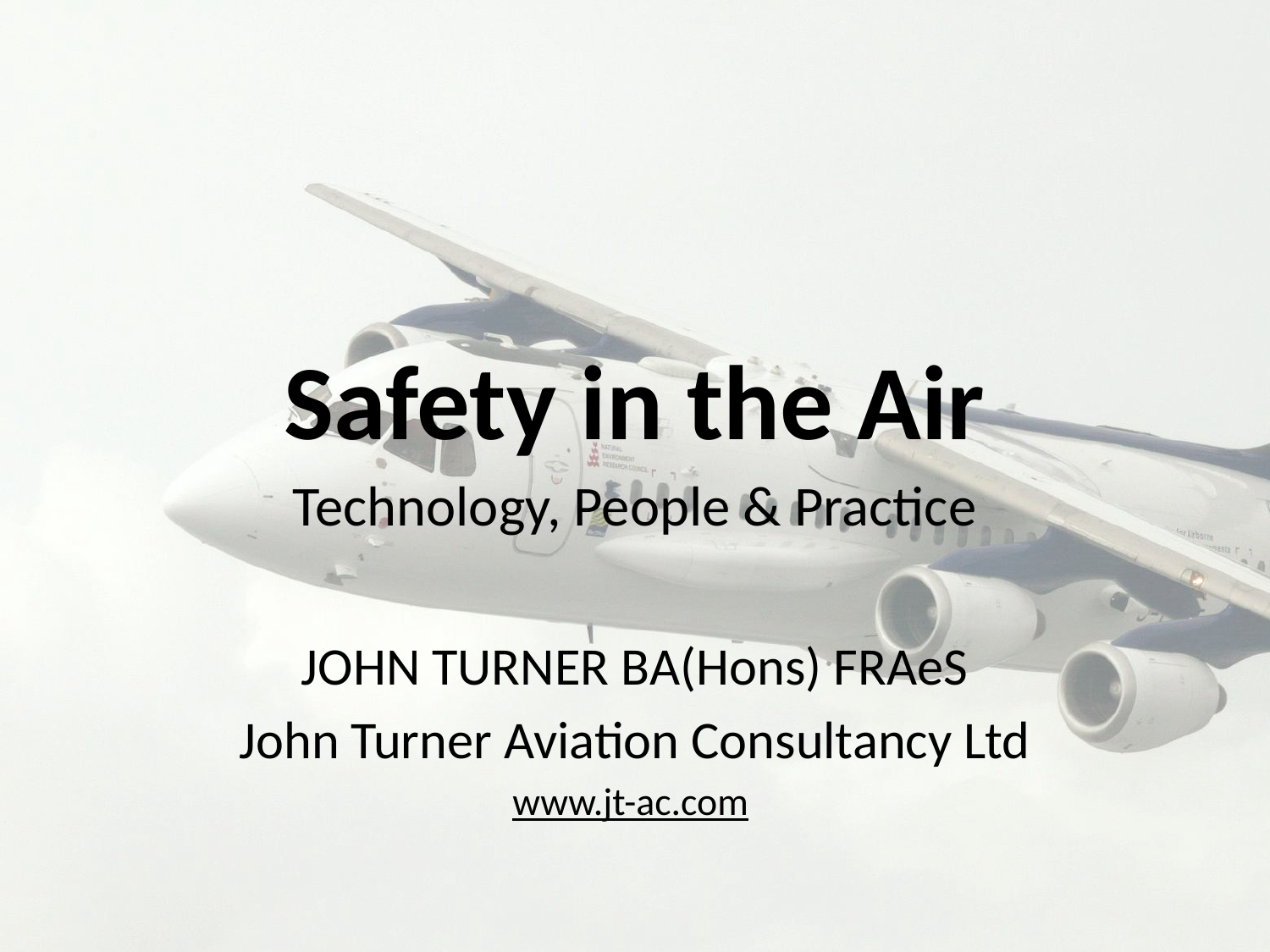

# Safety in the Air
Technology, People & Practice

JOHN TURNER BA(Hons) FRAeS
John Turner Aviation Consultancy Ltd
www.jt-ac.com